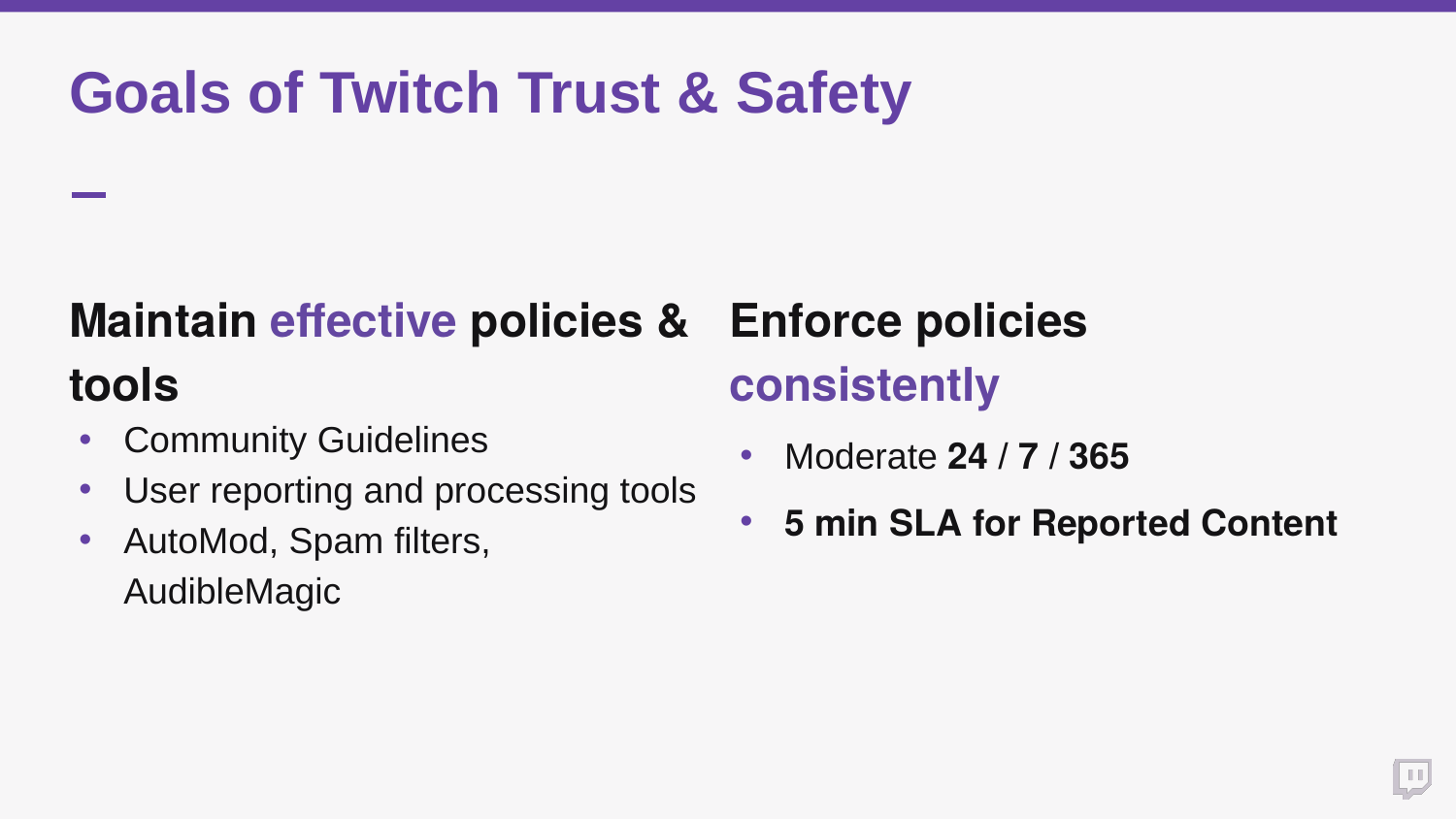

Goals of Twitch Trust & Safety
Maintain effective policies & tools
Community Guidelines
User reporting and processing tools
AutoMod, Spam filters, AudibleMagic
Enforce policies consistently
Moderate 24 / 7 / 365
5 min SLA for Reported Content